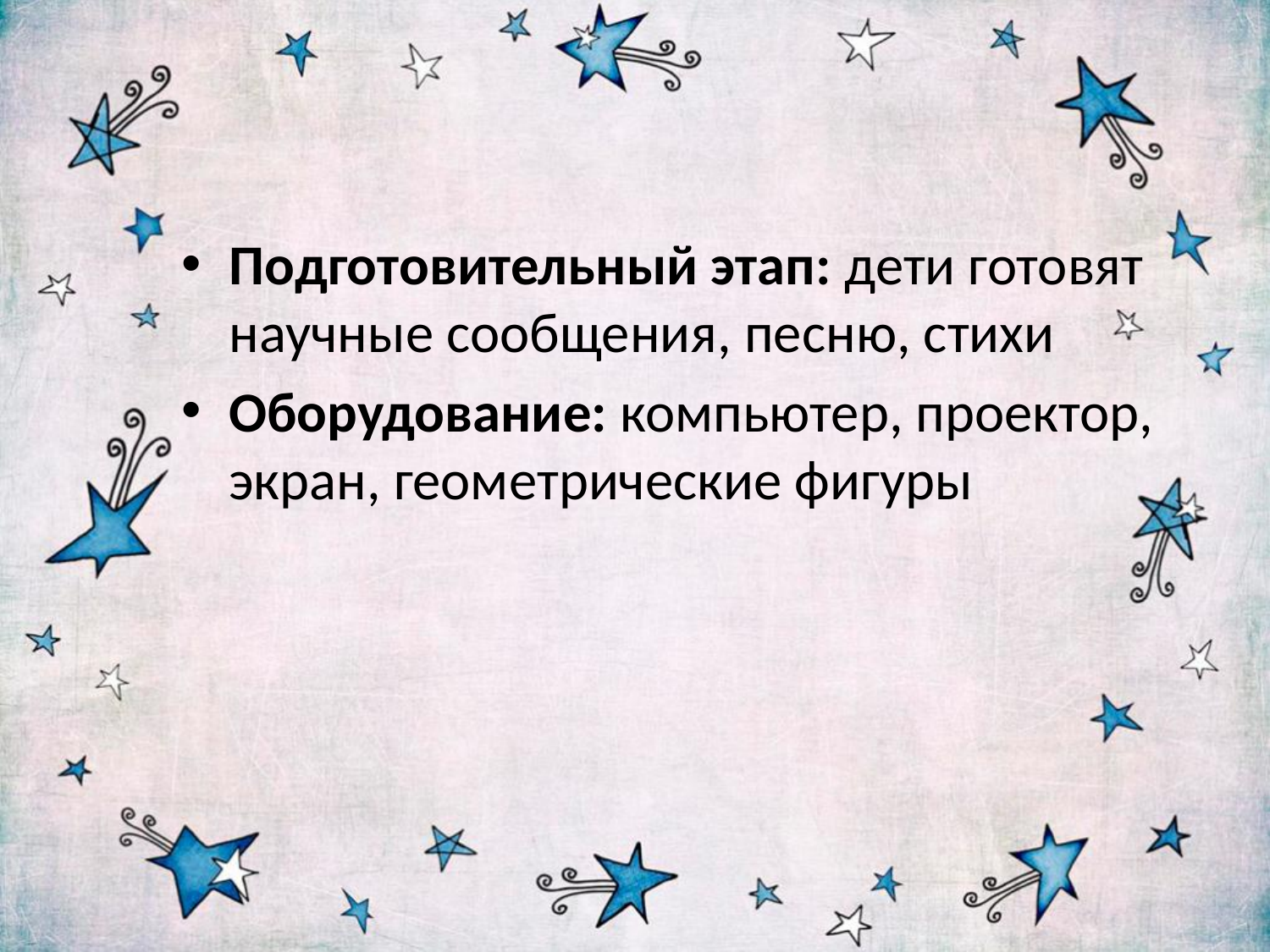

Подготовительный этап: дети готовят научные сообщения, песню, стихи
Оборудование: компьютер, проектор, экран, геометрические фигуры